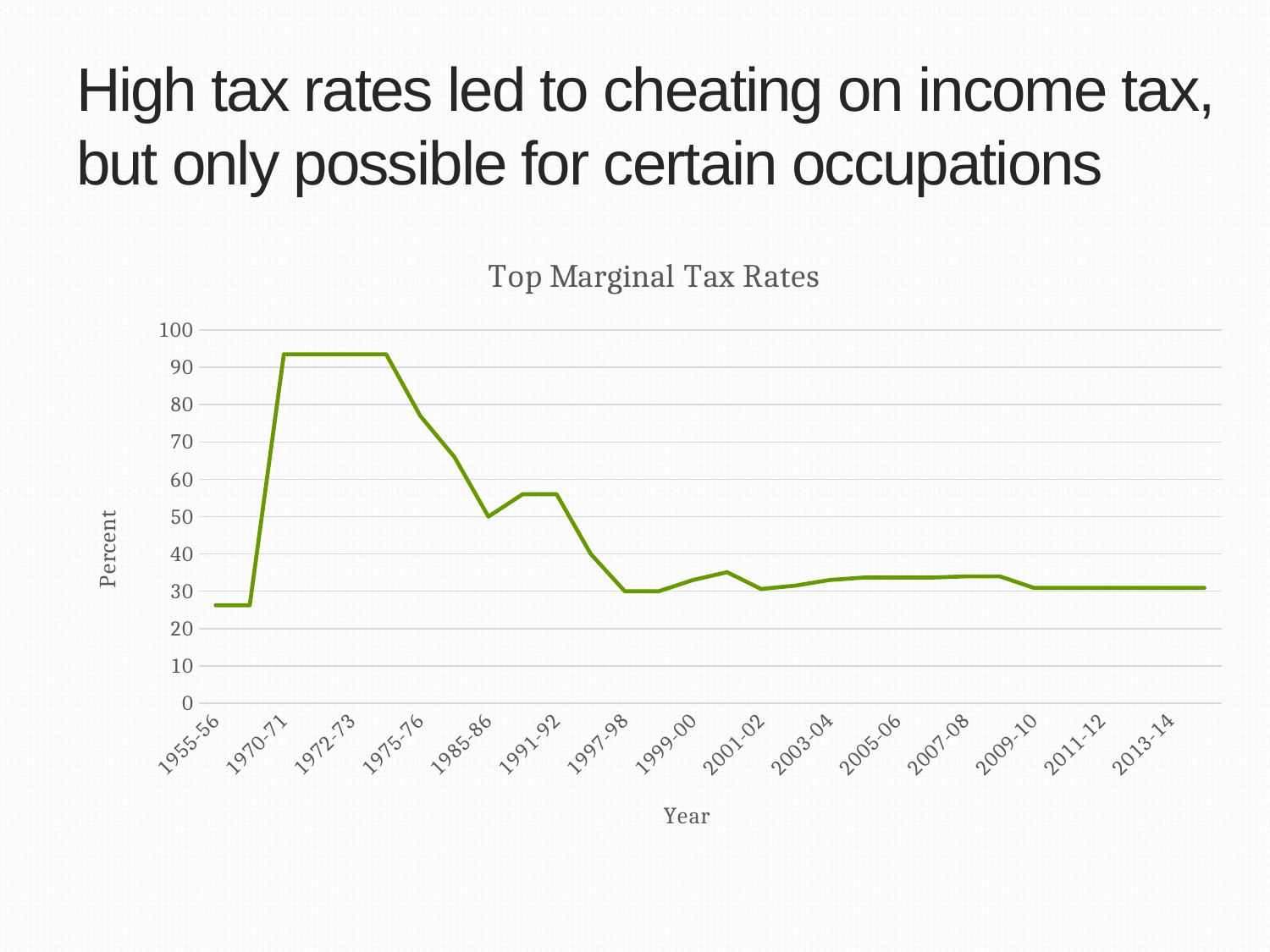

# High tax rates led to cheating on income tax, but only possible for certain occupations

### Chart: Top Marginal Tax Rates

| Category | 25 |
|---|---|
| 1955-56 | 26.25 |
| 1960-61 | 26.25 |
| 1970-71 | 93.5 |
| 1971-72 | 93.5 |
| 1972-73 | 93.5 |
| 1973-74 | 93.5 |
| 1975-76 | 77.0 |
| 1980-81 | 66.0 |
| 1985-86 | 50.0 |
| 1990-91 | 56.0 |
| 1991-92 | 56.0 |
| 1995-96 | 40.0 |
| 1997-98 | 30.0 |
| 1998-99 | 30.0 |
| 1999-00 | 33.0 |
| 2000-01 | 35.1 |
| 2001-02 | 30.6 |
| 2002-03 | 31.5 |
| 2003-04 | 33.0 |
| 2004-05 | 33.66 |
| 2005-06 | 33.66 |
| 2006-07 | 33.66 |
| 2007-08 | 33.99 |
| 2008-09 | 33.99 |
| 2009-10 | 30.9 |
| 2010-11 | 30.9 |
| 2011-12 | 30.9 |
| 2012-13 | 30.9 |
| 2013-14 | 30.9 |
| 2014-15 | 30.9 |